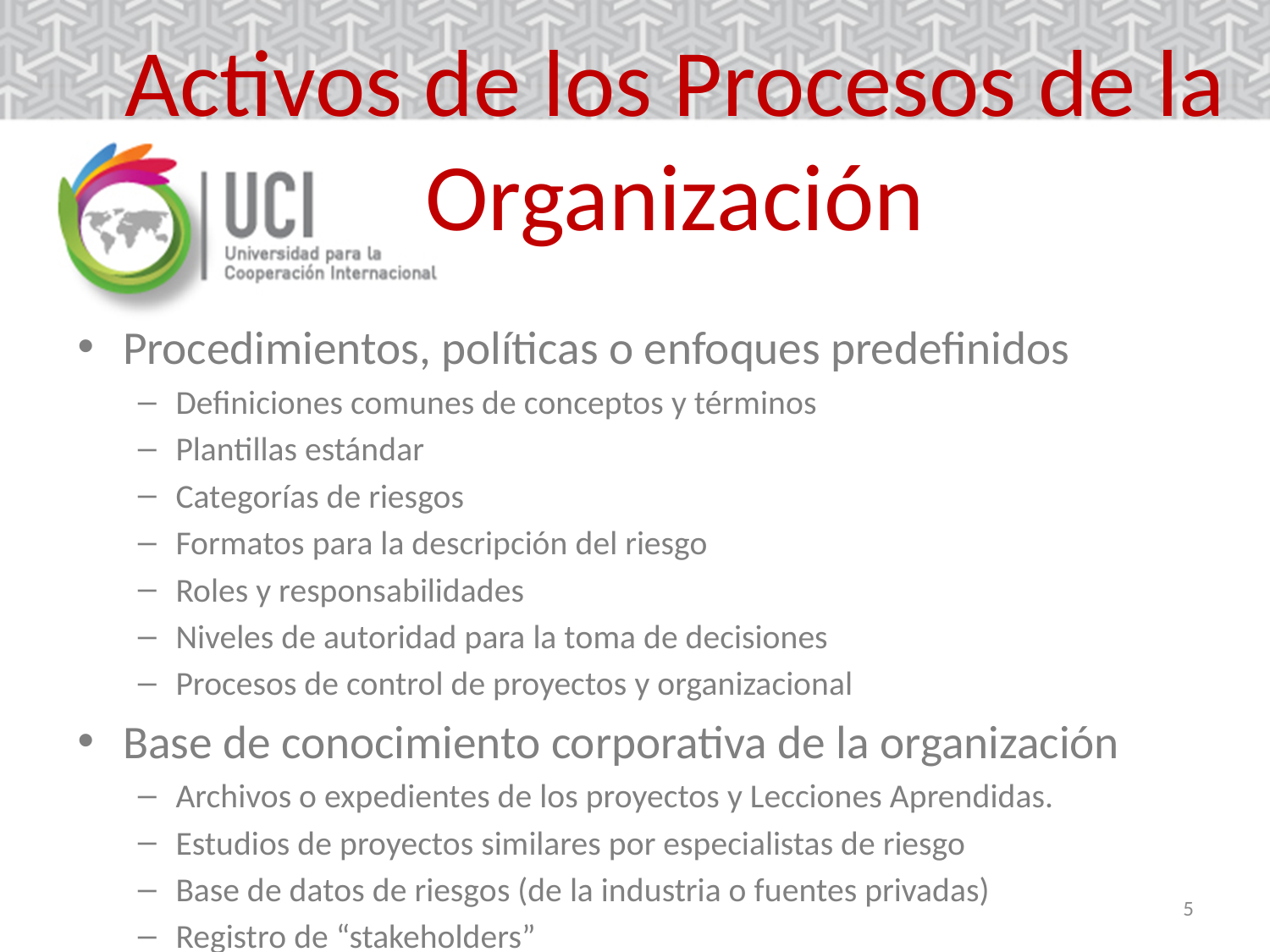

# Activos de los Procesos de la Organización
Procedimientos, políticas o enfoques predefinidos
Definiciones comunes de conceptos y términos
Plantillas estándar
Categorías de riesgos
Formatos para la descripción del riesgo
Roles y responsabilidades
Niveles de autoridad para la toma de decisiones
Procesos de control de proyectos y organizacional
Base de conocimiento corporativa de la organización
Archivos o expedientes de los proyectos y Lecciones Aprendidas.
Estudios de proyectos similares por especialistas de riesgo
Base de datos de riesgos (de la industria o fuentes privadas)
Registro de “stakeholders”
5